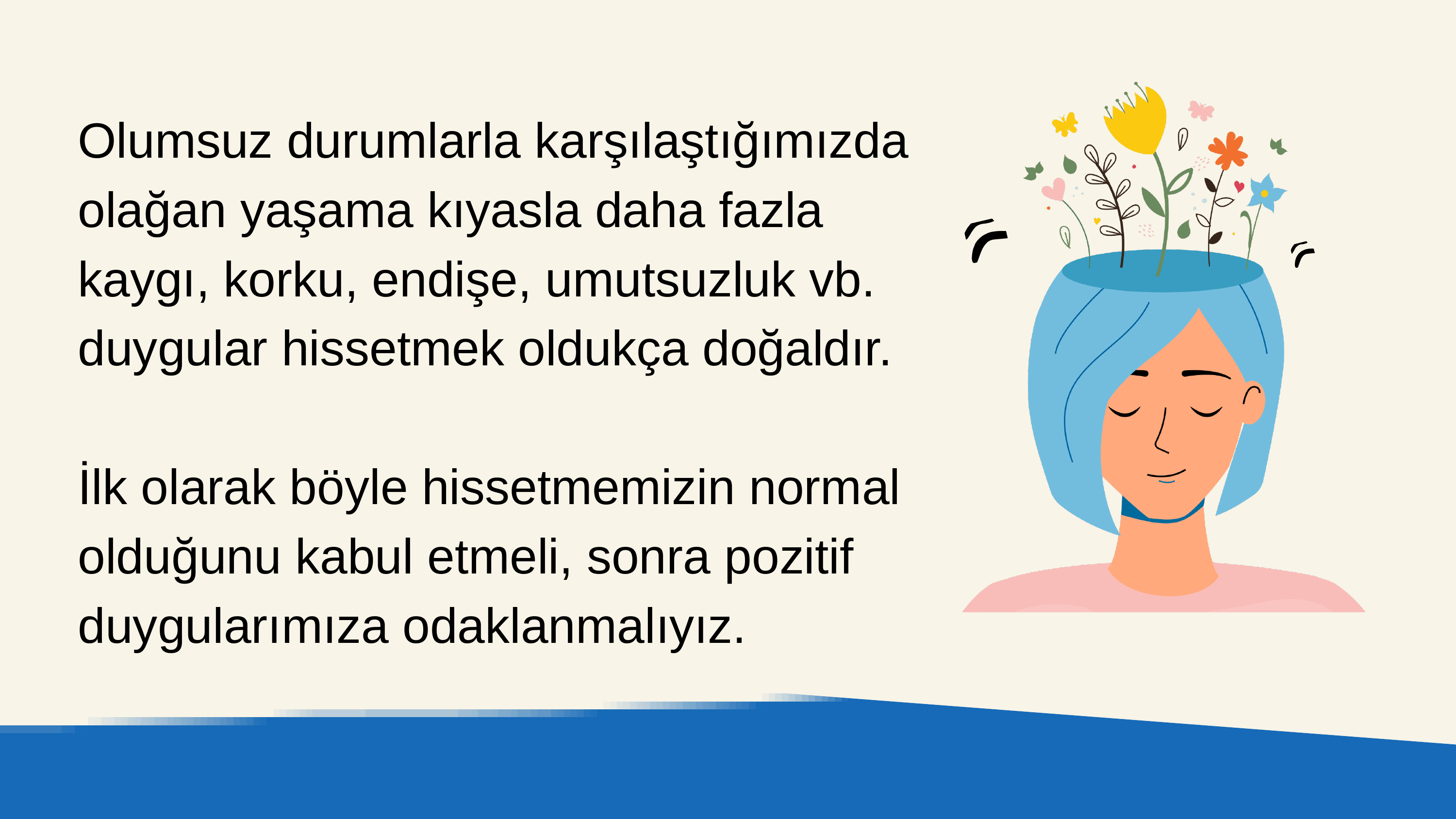

Olumsuz durumlarla karşılaştığımızda olağan yaşama kıyasla daha fazla kaygı, korku, endişe, umutsuzluk vb. duygular hissetmek oldukça doğaldır.

İlk olarak böyle hissetmemizin normal olduğunu kabul etmeli, sonra pozitif duygularımıza odaklanmalıyız.